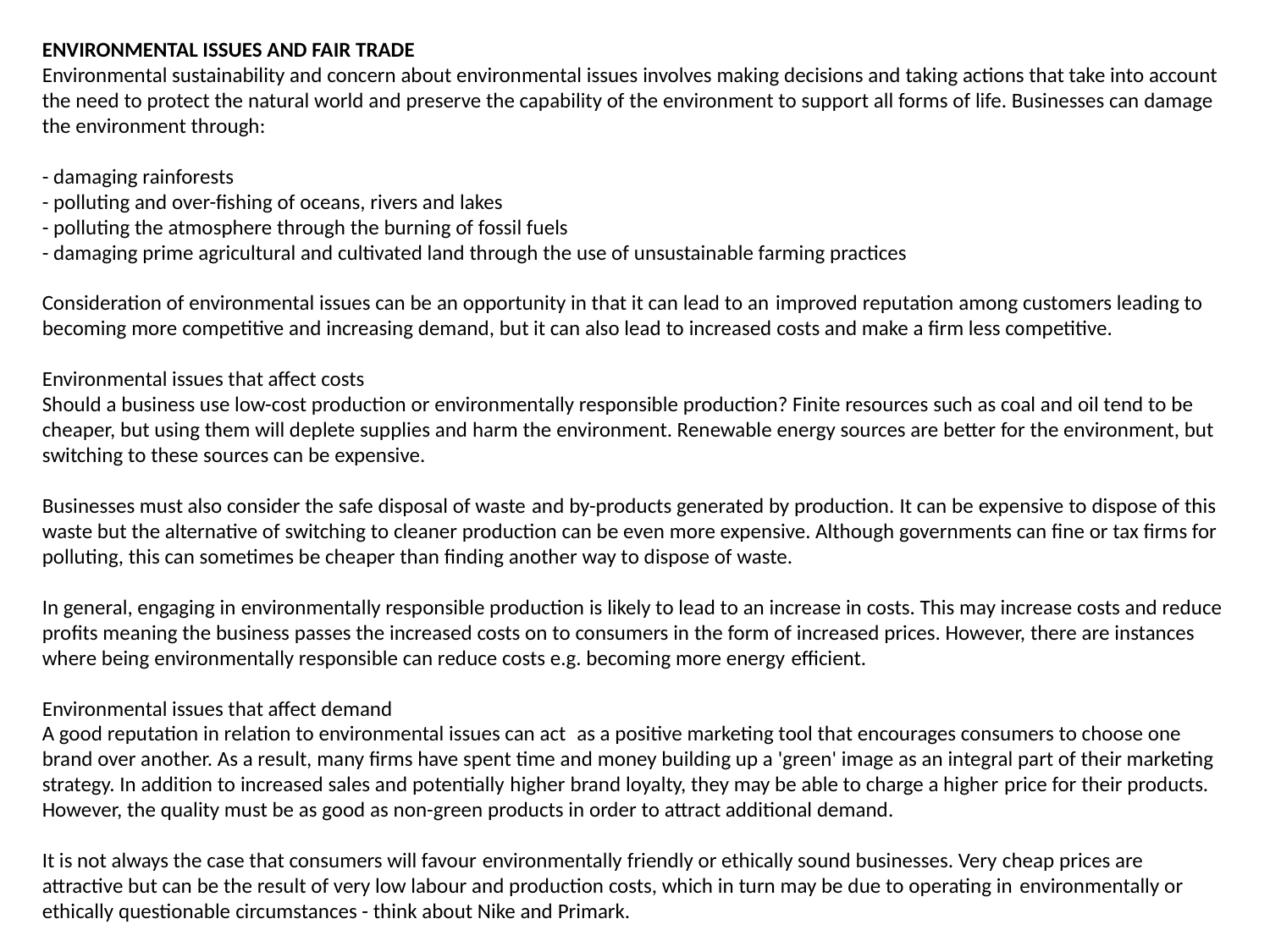

ENVIRONMENTAL ISSUES AND FAIR TRADE
Environmental sustainability and concern about environmental issues involves making decisions and taking actions that take into account the need to protect the natural world and preserve the capability of the environment to support all forms of life. Businesses can damage the environment through:
- damaging rainforests
- polluting and over-fishing of oceans, rivers and lakes
- polluting the atmosphere through the burning of fossil fuels
- damaging prime agricultural and cultivated land through the use of unsustainable farming practices
Consideration of environmental issues can be an opportunity in that it can lead to an improved reputation among customers leading to becoming more competitive and increasing demand, but it can also lead to increased costs and make a firm less competitive.
Environmental issues that affect costs
Should a business use low-cost production or environmentally responsible production? Finite resources such as coal and oil tend to be cheaper, but using them will deplete supplies and harm the environment. Renewable energy sources are better for the environment, but switching to these sources can be expensive. 
Businesses must also consider the safe disposal of waste and by-products generated by production. It can be expensive to dispose of this waste but the alternative of switching to cleaner production can be even more expensive. Although governments can fine or tax firms for polluting, this can sometimes be cheaper than finding another way to dispose of waste.
In general, engaging in environmentally responsible production is likely to lead to an increase in costs. This may increase costs and reduce profits meaning the business passes the increased costs on to consumers in the form of increased prices. However, there are instances where being environmentally responsible can reduce costs e.g. becoming more energy efficient.

Environmental issues that affect demand
A good reputation in relation to environmental issues can act  as a positive marketing tool that encourages consumers to choose one brand over another. As a result, many firms have spent time and money building up a 'green' image as an integral part of their marketing strategy. In addition to increased sales and potentially higher brand loyalty, they may be able to charge a higher price for their products. However, the quality must be as good as non-green products in order to attract additional demand.
​It is not always the case that consumers will favour environmentally friendly or ethically sound businesses. Very cheap prices are attractive but can be the result of very low labour and production costs, which in turn may be due to operating in environmentally or ethically questionable circumstances - think about Nike and Primark.